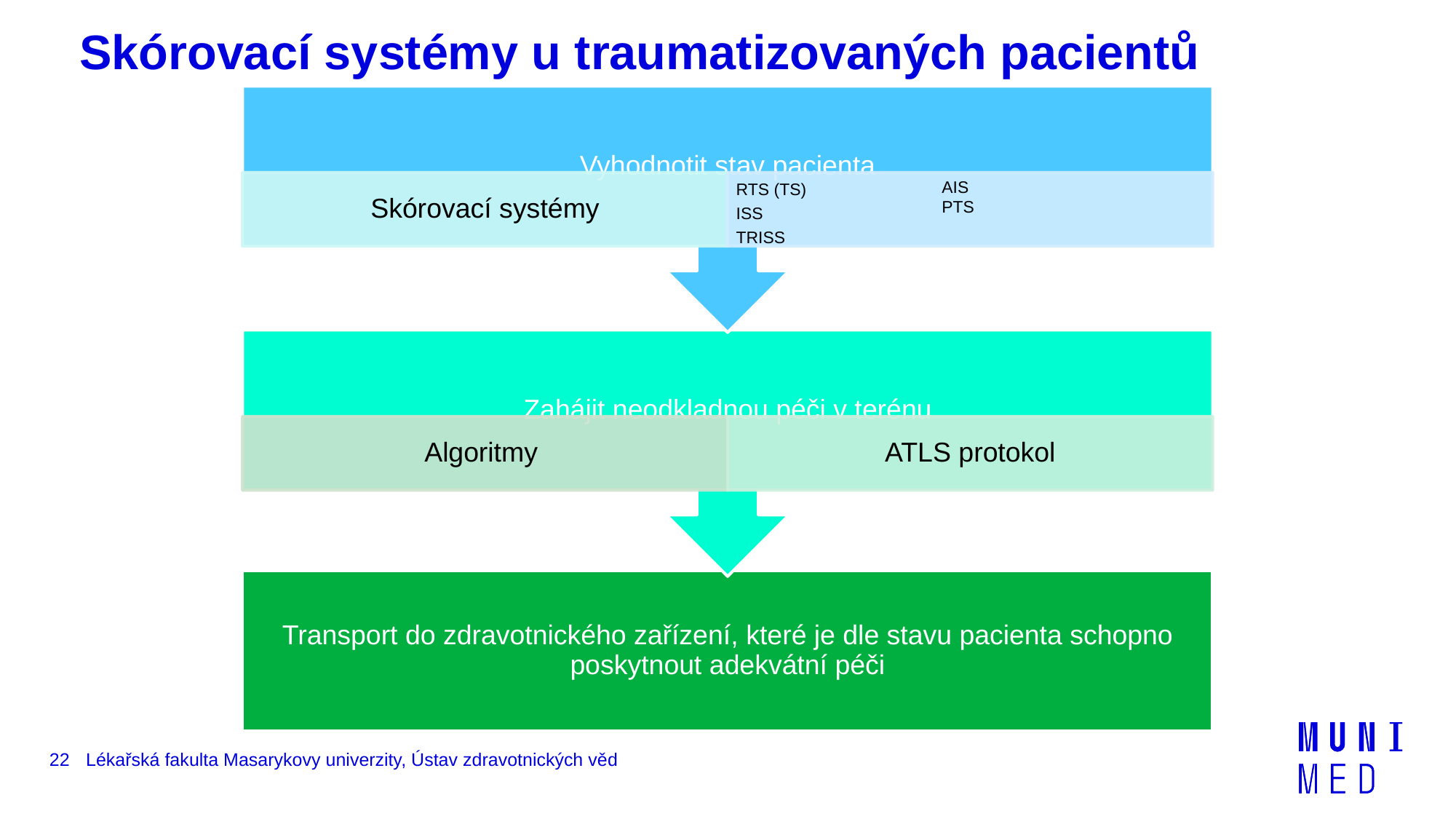

# Skórovací systémy u traumatizovaných pacientů
Transport do zdravotnického zařízení, které je dle stavu pacienta schopno poskytnout adekvátní péči
Zahájit neodkladnou péči v terénu
Algoritmy
ATLS protokol
Vyhodnotit stav pacienta
Skórovací systémy

RTS (TS)
ISS
TRISS

AIS
PTS

22
Lékařská fakulta Masarykovy univerzity, Ústav zdravotnických věd